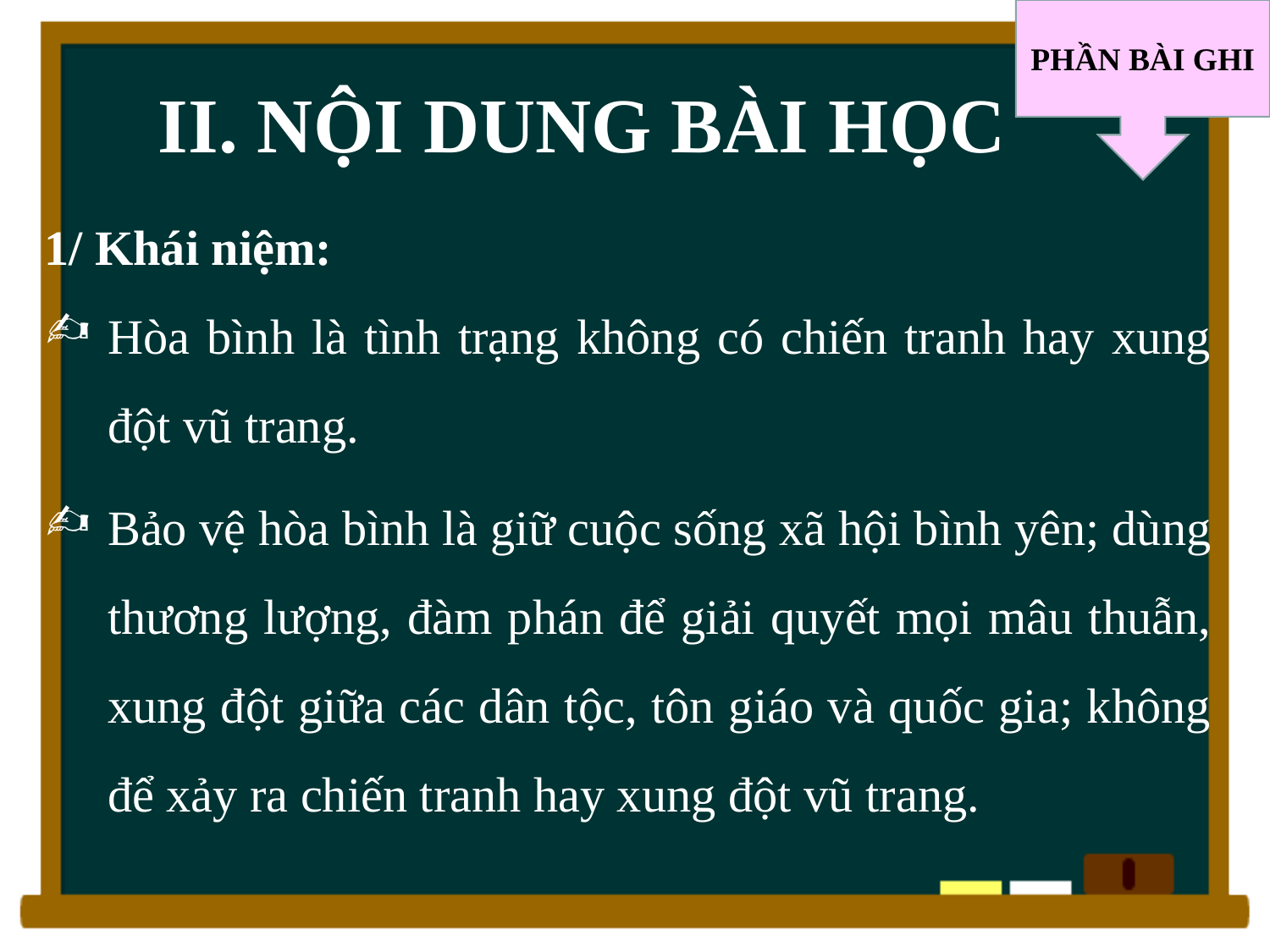

PHẦN BÀI GHI
# II. NỘI DUNG BÀI HỌC
1/ Khái niệm:
Hòa bình là tình trạng không có chiến tranh hay xung đột vũ trang.
Bảo vệ hòa bình là giữ cuộc sống xã hội bình yên; dùng thương lượng, đàm phán để giải quyết mọi mâu thuẫn, xung đột giữa các dân tộc, tôn giáo và quốc gia; không để xảy ra chiến tranh hay xung đột vũ trang.